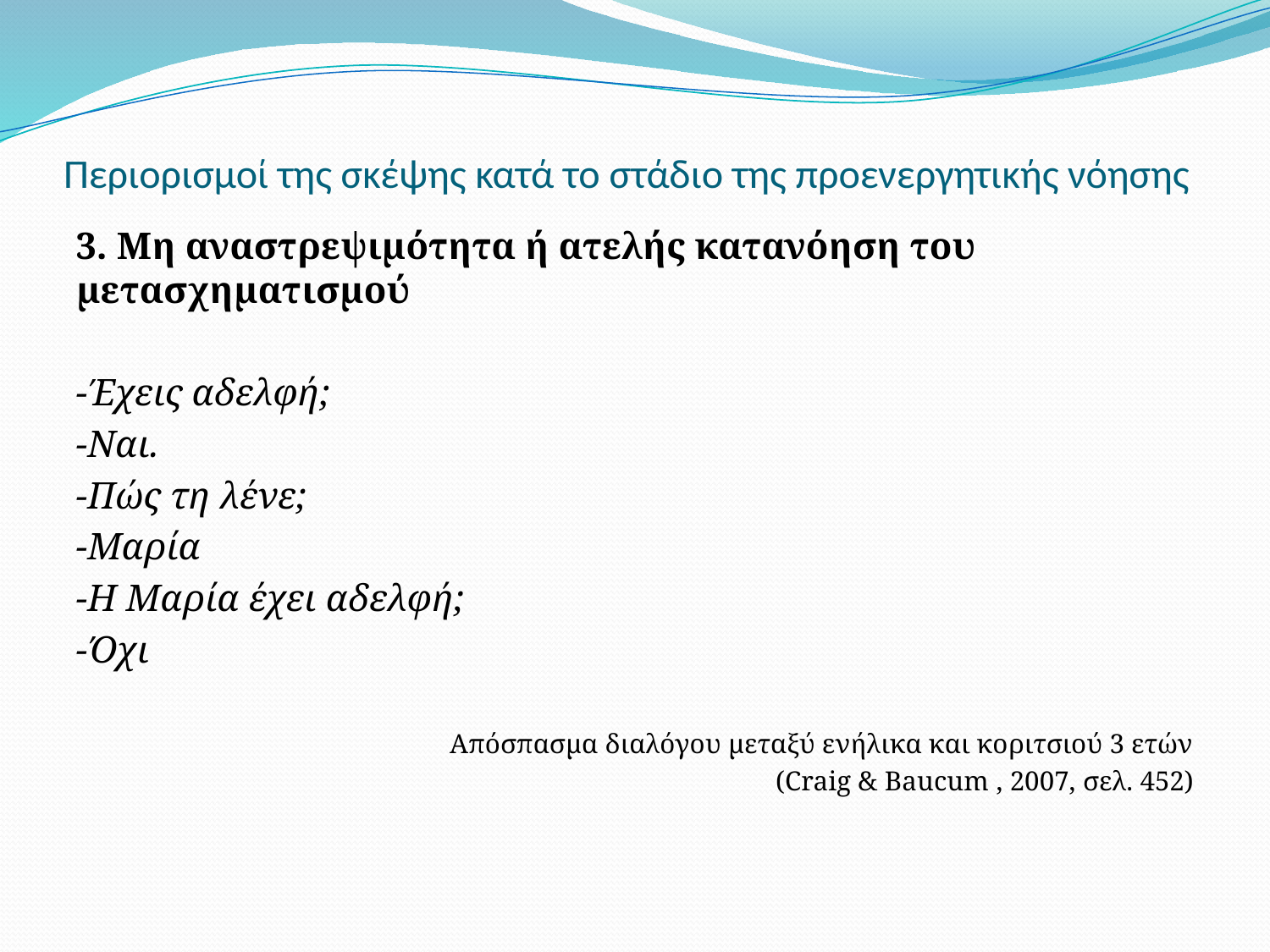

# Περιορισμοί της σκέψης κατά το στάδιο της προενεργητικής νόησης
3. Μη αναστρεψιμότητα ή ατελής κατανόηση του μετασχηματισμού

-Έχεις αδελφή;
-Ναι.
-Πώς τη λένε;
-Μαρία
-Η Μαρία έχει αδελφή;
-Όχι

Απόσπασμα διαλόγου μεταξύ ενήλικα και κοριτσιού 3 ετών
(Craig & Baucum , 2007, σελ. 452)